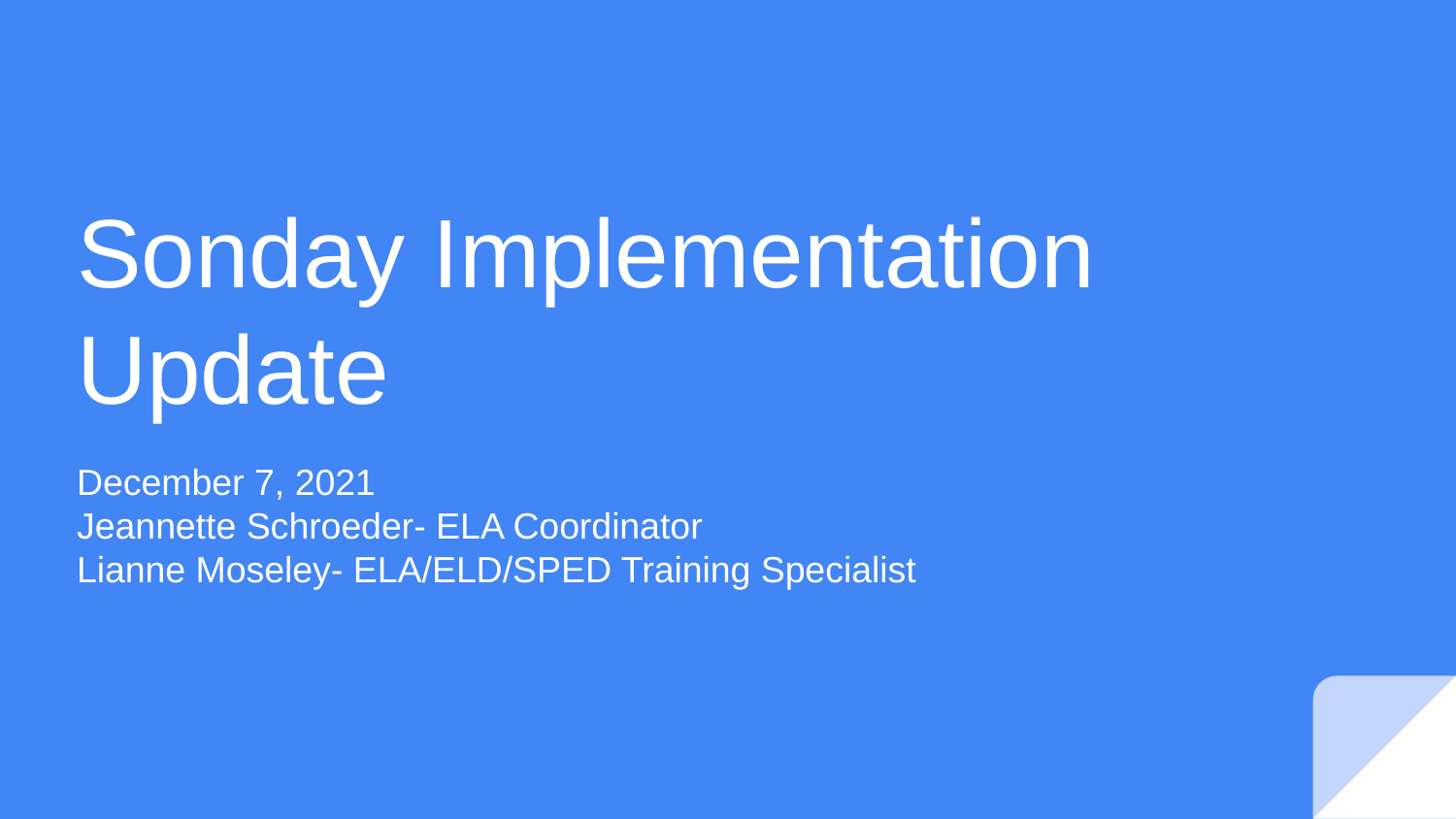

# Sonday Implementation Update
December 7, 2021
Jeannette Schroeder- ELA Coordinator
Lianne Moseley- ELA/ELD/SPED Training Specialist